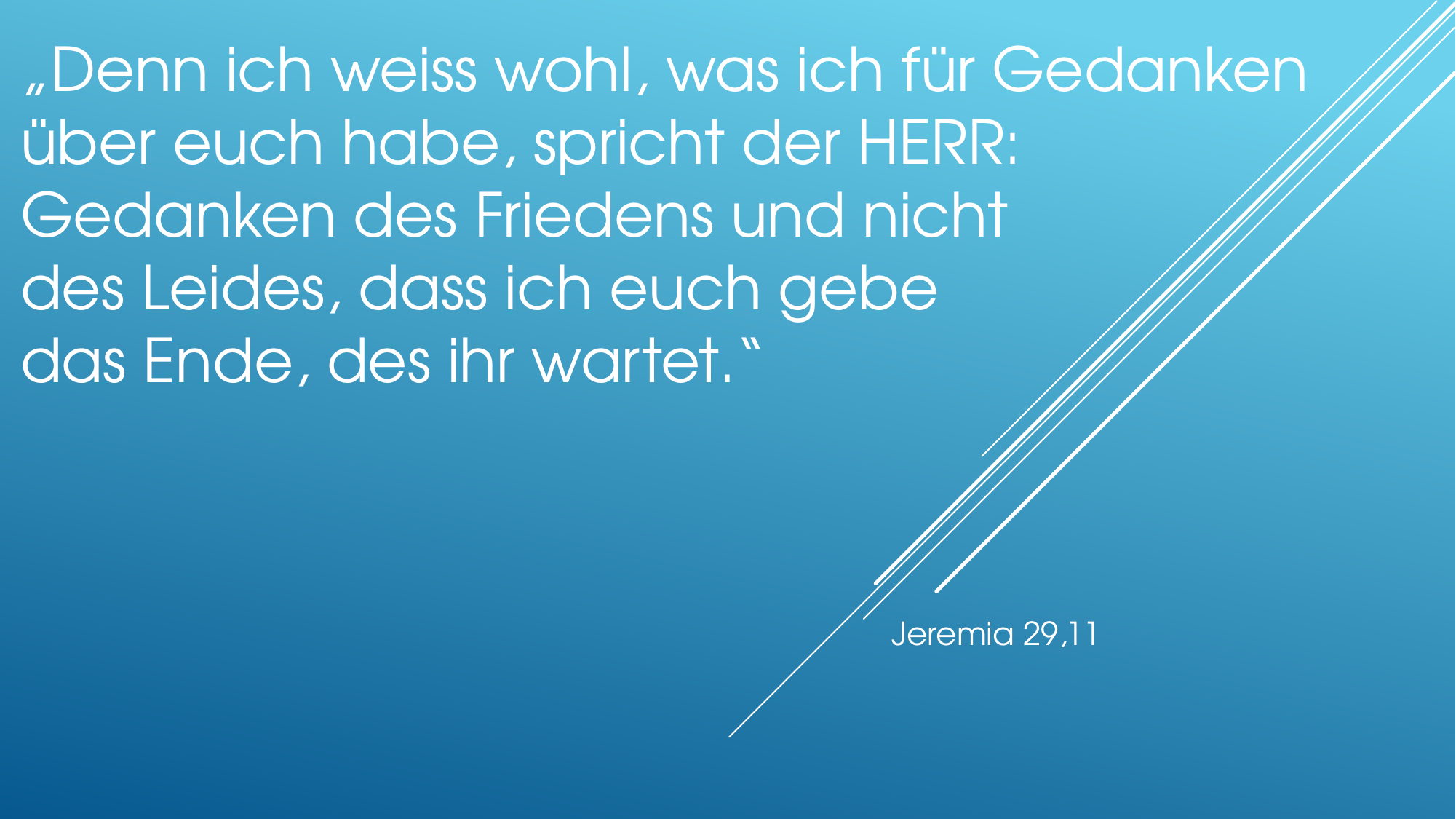

# „Denn ich weiss wohl, was ich für Gedanken über euch habe, spricht der HERR: Gedanken des Friedens und nicht des Leides, dass ich euch gebe das Ende, des ihr wartet.“
Jeremia 29,11